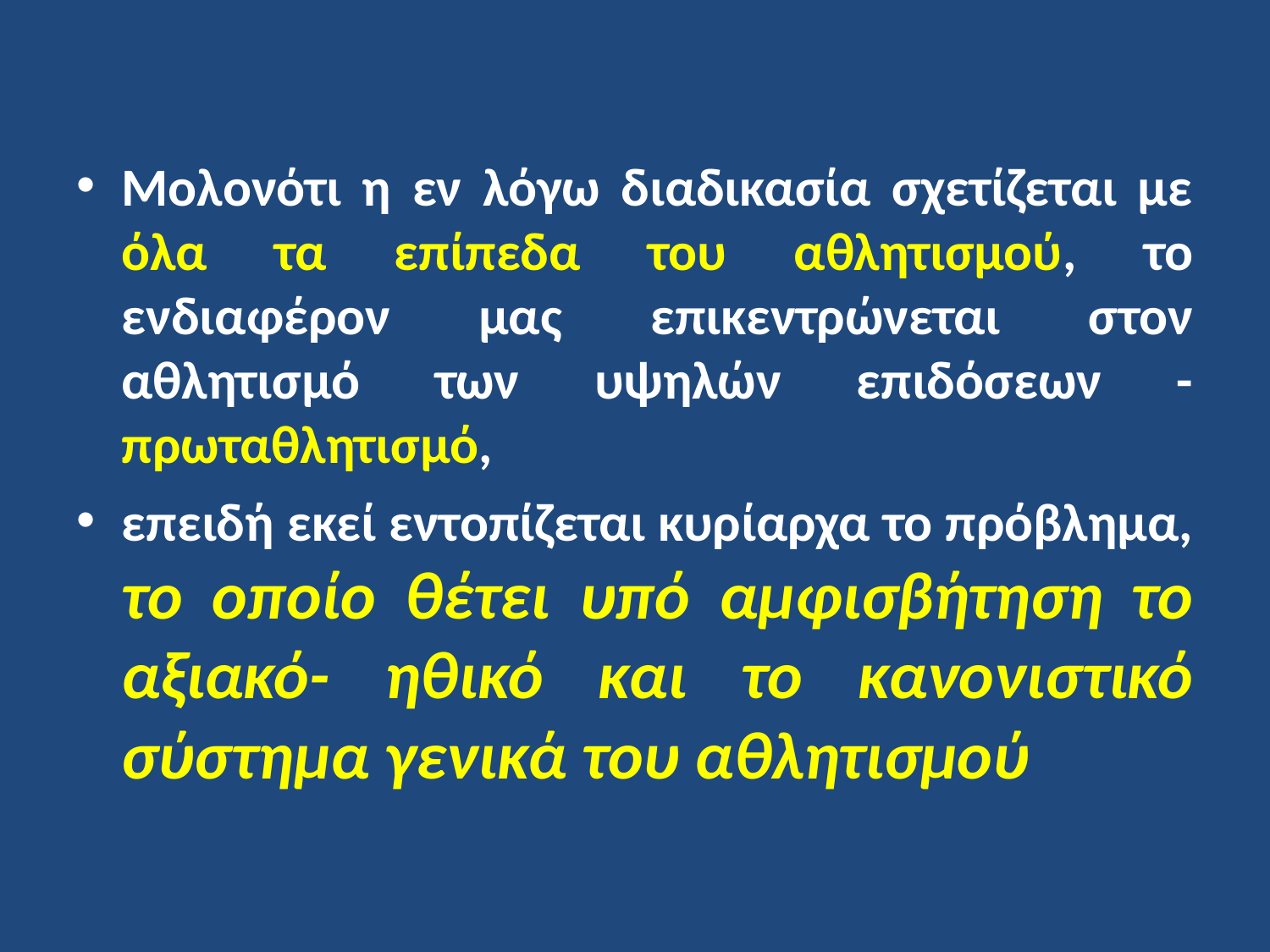

Μολονότι η εν λόγω διαδικασία σχετίζεται με όλα τα επίπεδα του αθλητισμού, το ενδιαφέρον μας επικεντρώνεται στον αθλητισμό των υψηλών επιδόσεων - πρωταθλητισμό,
επειδή εκεί εντοπίζεται κυρίαρχα το πρόβλημα, το οποίο θέτει υπό αμφισβήτηση το αξιακό- ηθικό και το κανονιστικό σύστημα γενικά του αθλητισμού